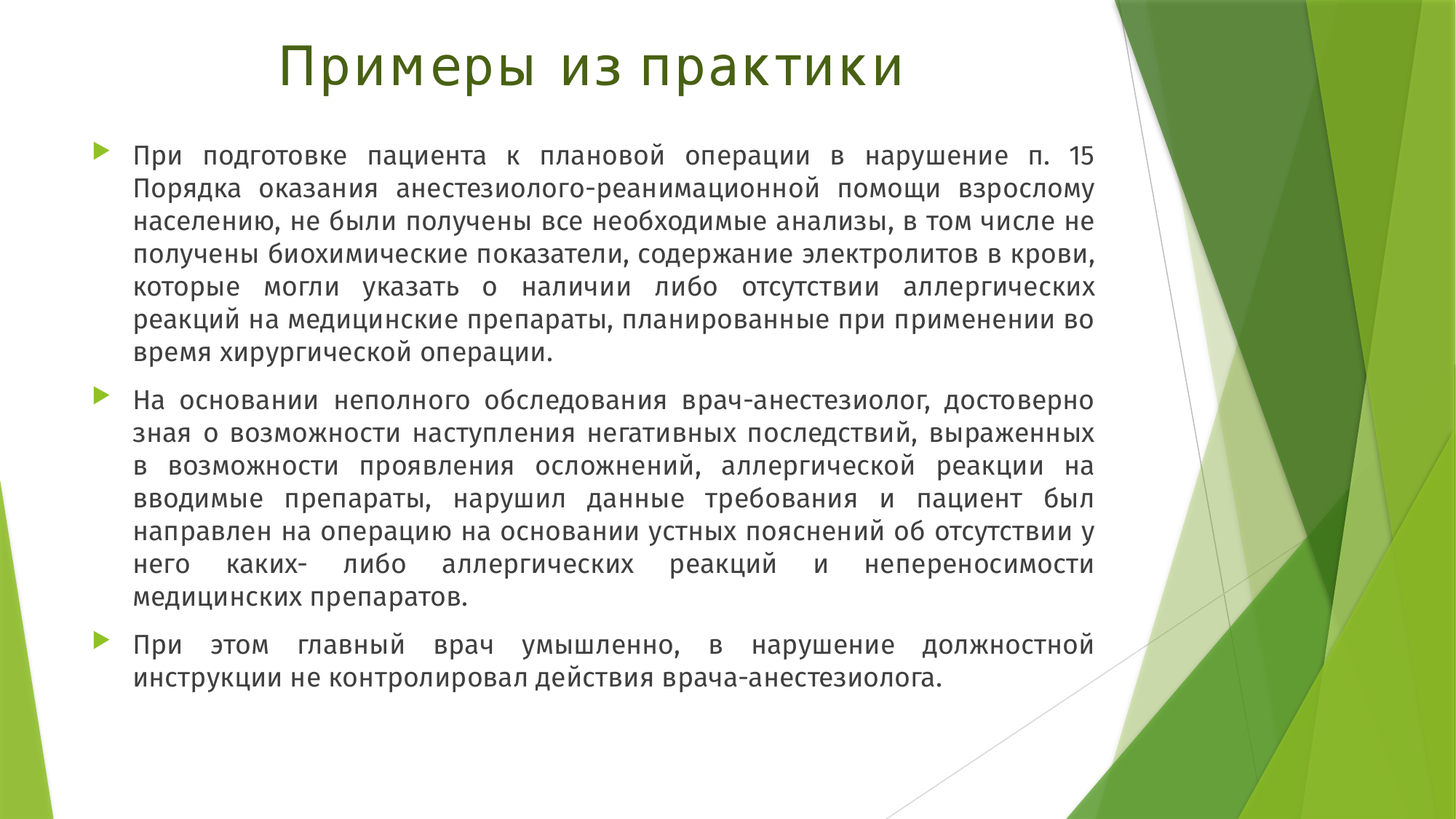

# Примеры из практики
При подготовке пациента к плановой операции в нарушение п. 15 Порядка оказания анестезиолого-реанимационной помощи взрослому населению, не были получены все необходимые анализы, в том числе не получены биохимические показатели, содержание электролитов в крови, которые могли указать о наличии либо отсутствии аллергических реакций на медицинские препараты, планированные при применении во время хирургической операции.
На основании неполного обследования врач-анестезиолог, достоверно зная о возможности наступления негативных последствий, выраженных в возможности проявления осложнений, аллергической реакции на вводимые препараты, нарушил данные требования и пациент был направлен на операцию на основании устных пояснений об отсутствии у него каких- либо аллергических реакций и непереносимости медицинских препаратов.
При этом главный врач умышленно, в нарушение должностной инструкции не контролировал действия врача-анестезиолога.